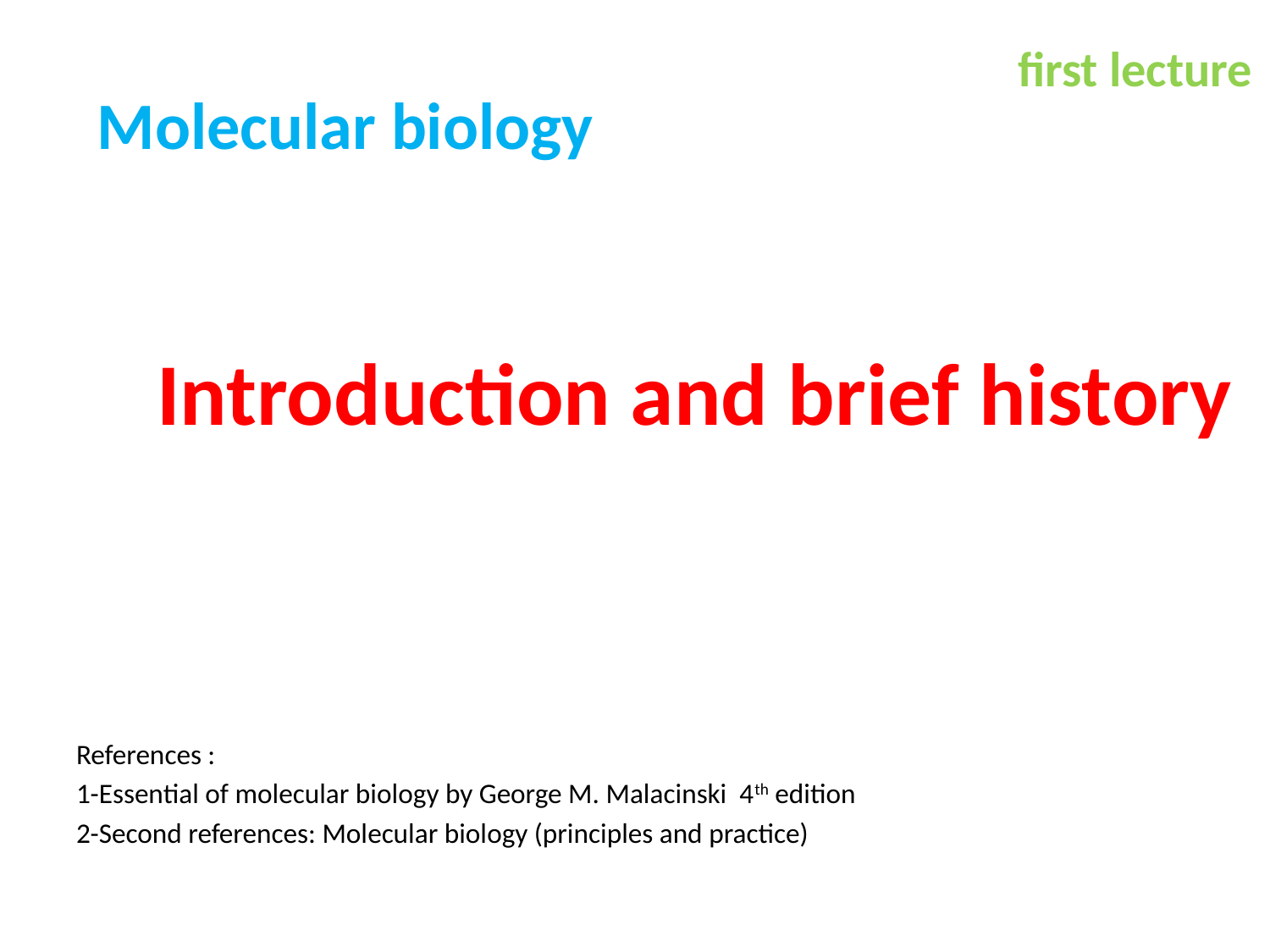

first lecture
# Molecular biology Introduction and brief history
References :
1-Essential of molecular biology by George M. Malacinski  4th edition
2-Second references: Molecular biology (principles and practice)